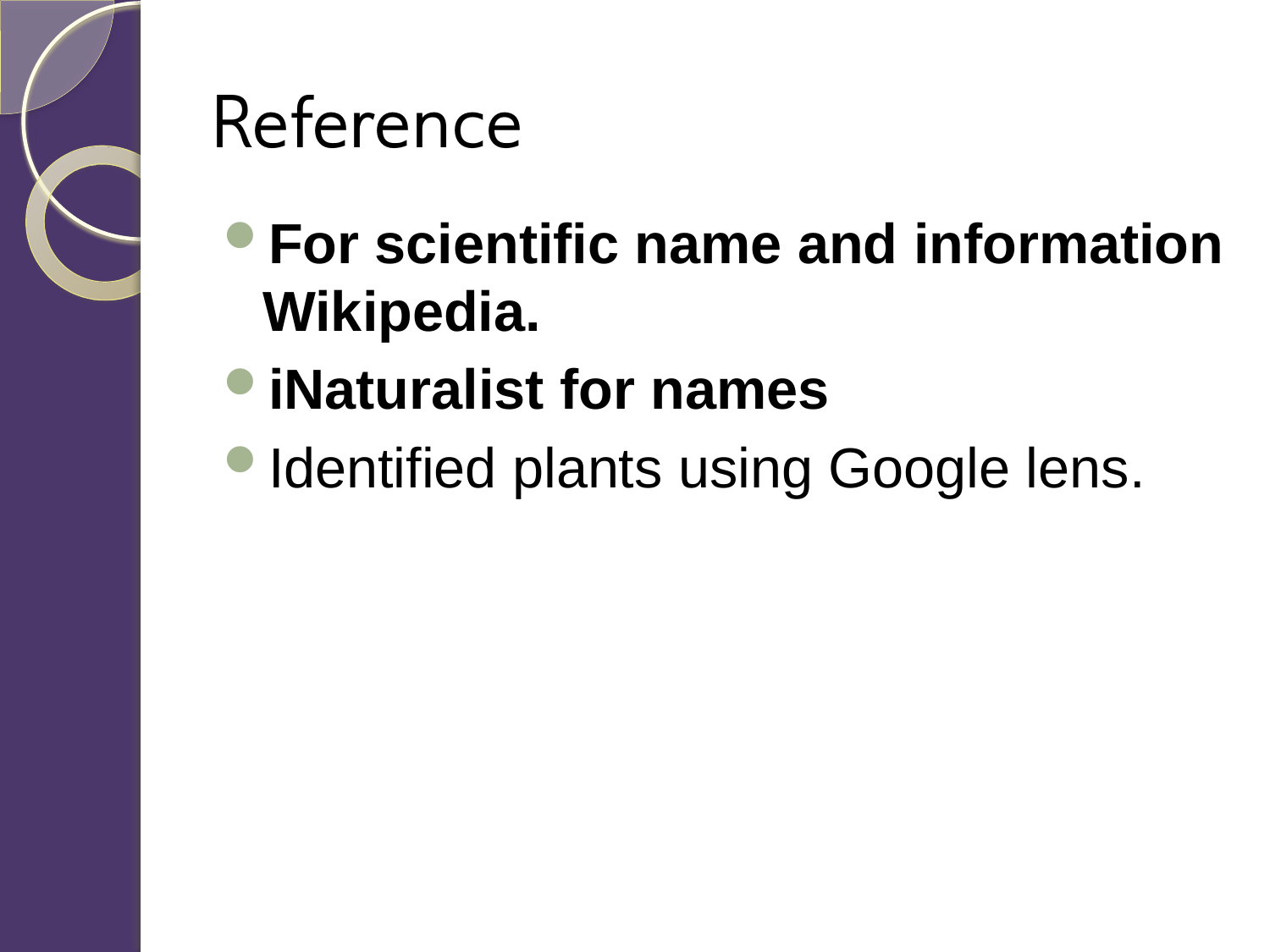

# Reference
For scientific name and information Wikipedia.
iNaturalist for names
Identified plants using Google lens.